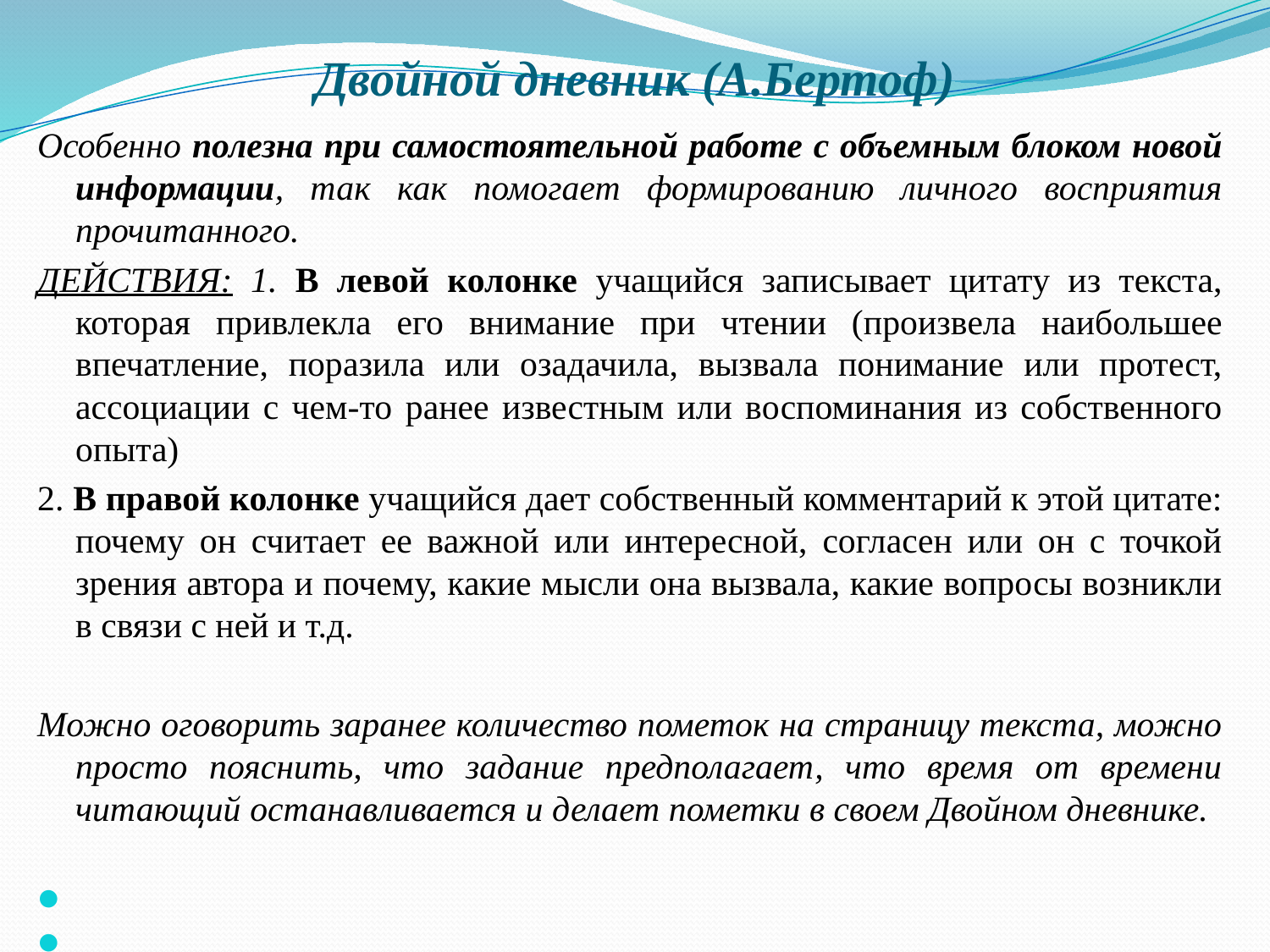

# Двойной дневник (А.Бертоф)
Особенно полезна при самостоятельной работе с объемным блоком новой информации, так как помогает формированию личного восприятия прочитанного.
ДЕЙСТВИЯ: 1. В левой колонке учащийся записывает цитату из текста, которая привлекла его внимание при чтении (произвела наибольшее впечатление, поразила или озадачила, вызвала понимание или протест, ассоциации с чем-то ранее известным или воспоминания из собственного опыта)
2. В правой колонке учащийся дает собственный комментарий к этой цитате: почему он считает ее важной или интересной, согласен или он с точкой зрения автора и почему, какие мысли она вызвала, какие вопросы возникли в связи с ней и т.д.

Можно оговорить заранее количество пометок на страницу текста, можно просто пояснить, что задание предполагает, что время от времени читающий останавливается и делает пометки в своем Двойном дневнике.